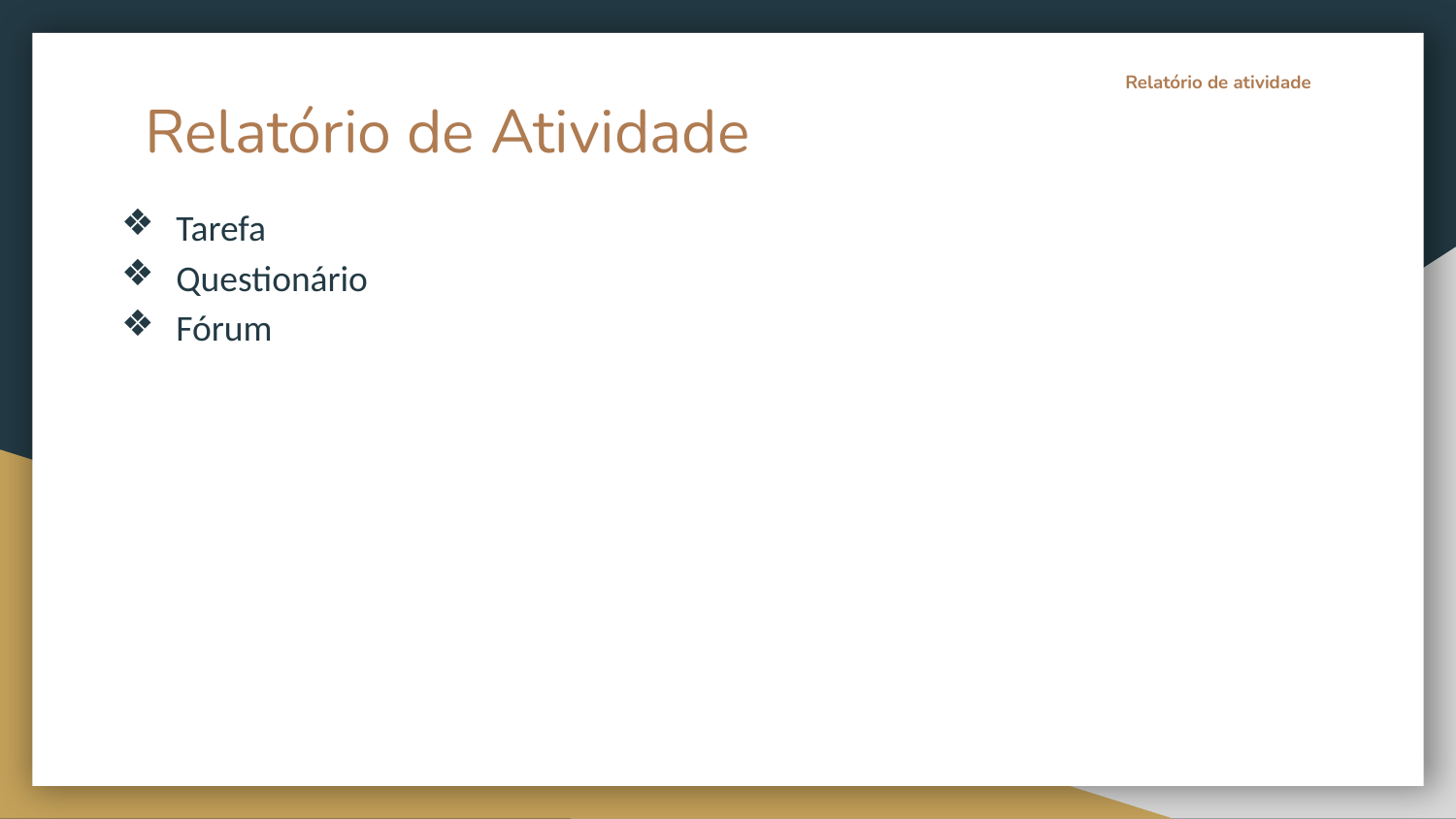

# Relatório de atividade
Relatório de Atividade
Tarefa
Questionário
Fórum